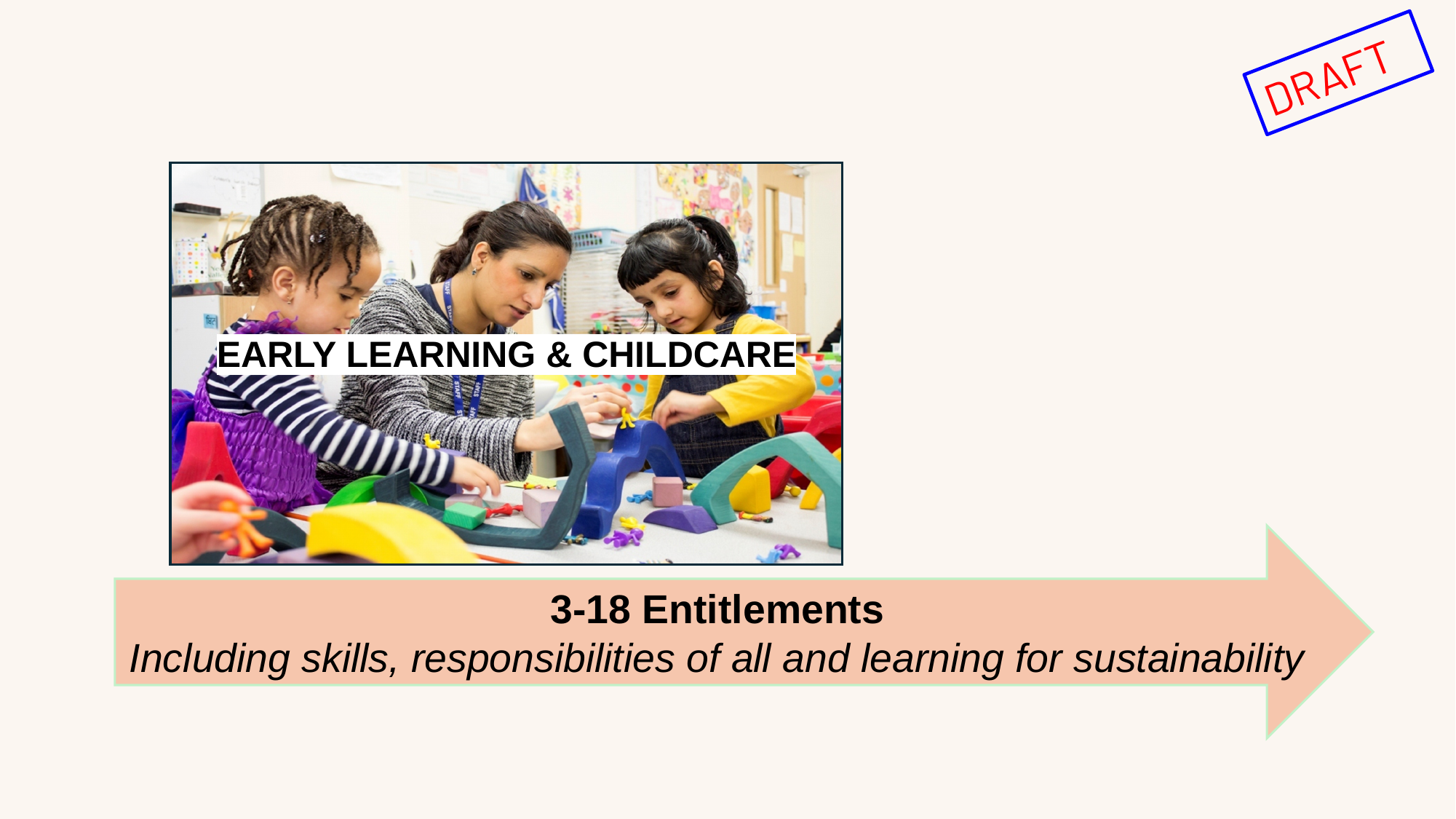

EARLY LEARNING & CHILDCARE

3-18 Entitlements
Including skills, responsibilities of all and learning for sustainability